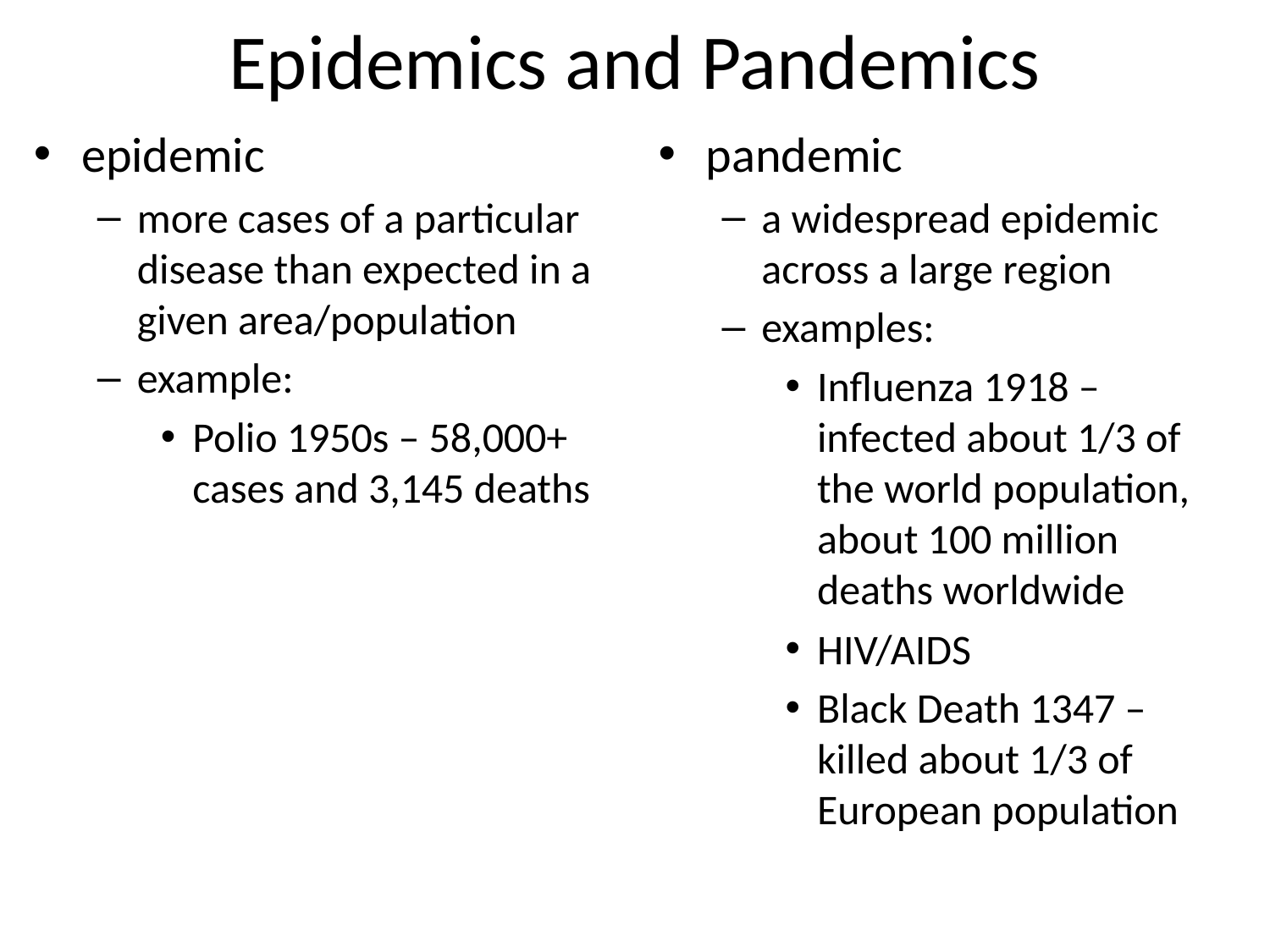

# Epidemics and Pandemics
epidemic
more cases of a particular disease than expected in a given area/population
example:
Polio 1950s – 58,000+ cases and 3,145 deaths
pandemic
a widespread epidemic across a large region
examples:
Influenza 1918 – infected about 1/3 of the world population, about 100 million deaths worldwide
HIV/AIDS
Black Death 1347 – killed about 1/3 of European population